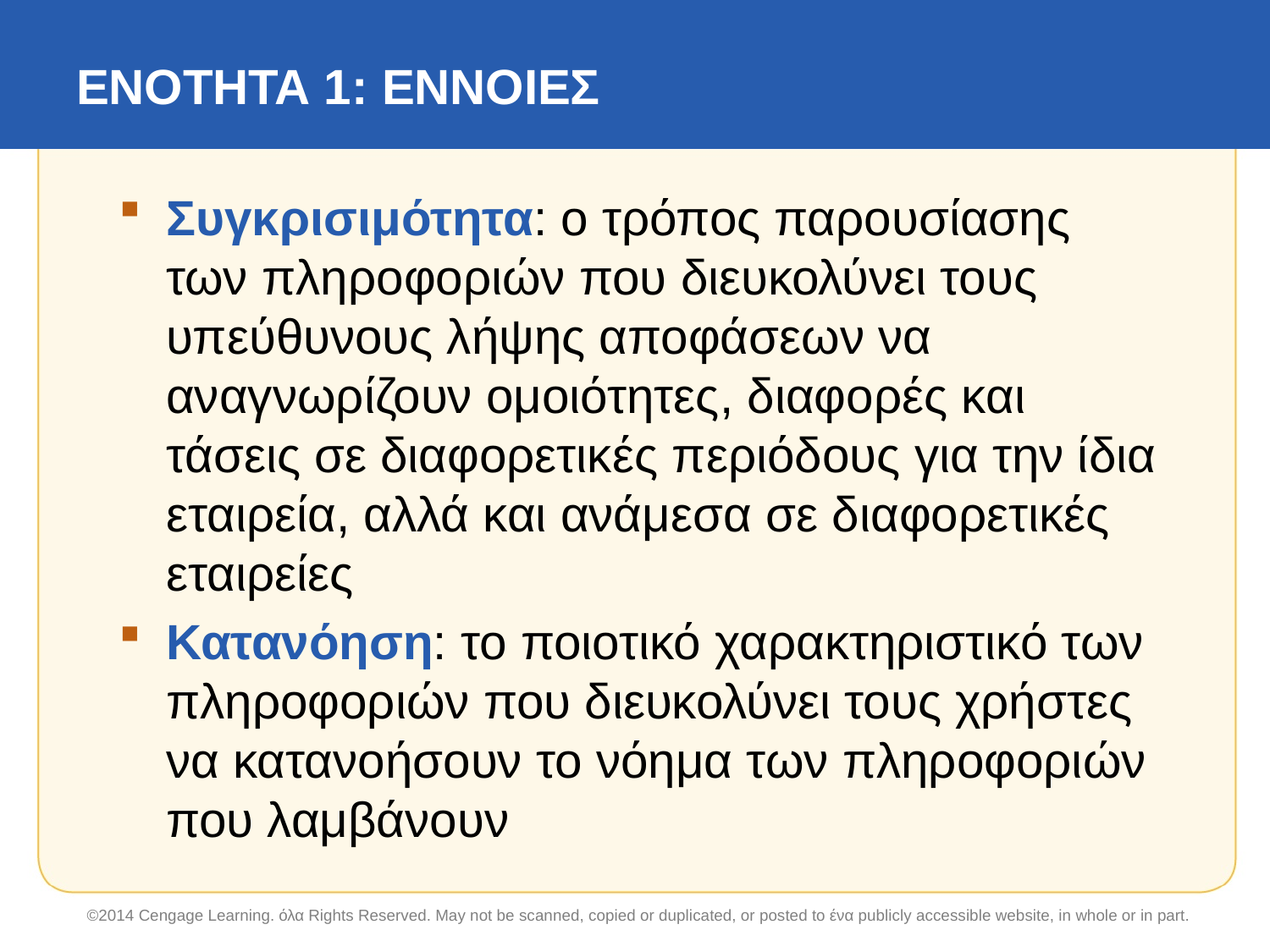

# ΕΝΟΤΗΤΑ 1: ΕΝΝΟΙΕΣ
Συγκρισιμότητα: ο τρόπος παρουσίασης των πληροφοριών που διευκολύνει τους υπεύθυνους λήψης αποφάσεων να αναγνωρίζουν ομοιότητες, διαφορές και τάσεις σε διαφορετικές περιόδους για την ίδια εταιρεία, αλλά και ανάμεσα σε διαφορετικές εταιρείες
Κατανόηση: το ποιοτικό χαρακτηριστικό των πληροφοριών που διευκολύνει τους χρήστες να κατανοήσουν το νόημα των πληροφοριών που λαμβάνουν
©2014 Cengage Learning. όλα Rights Reserved. May not be scanned, copied or duplicated, or posted to ένα publicly accessible website, in whole or in part.